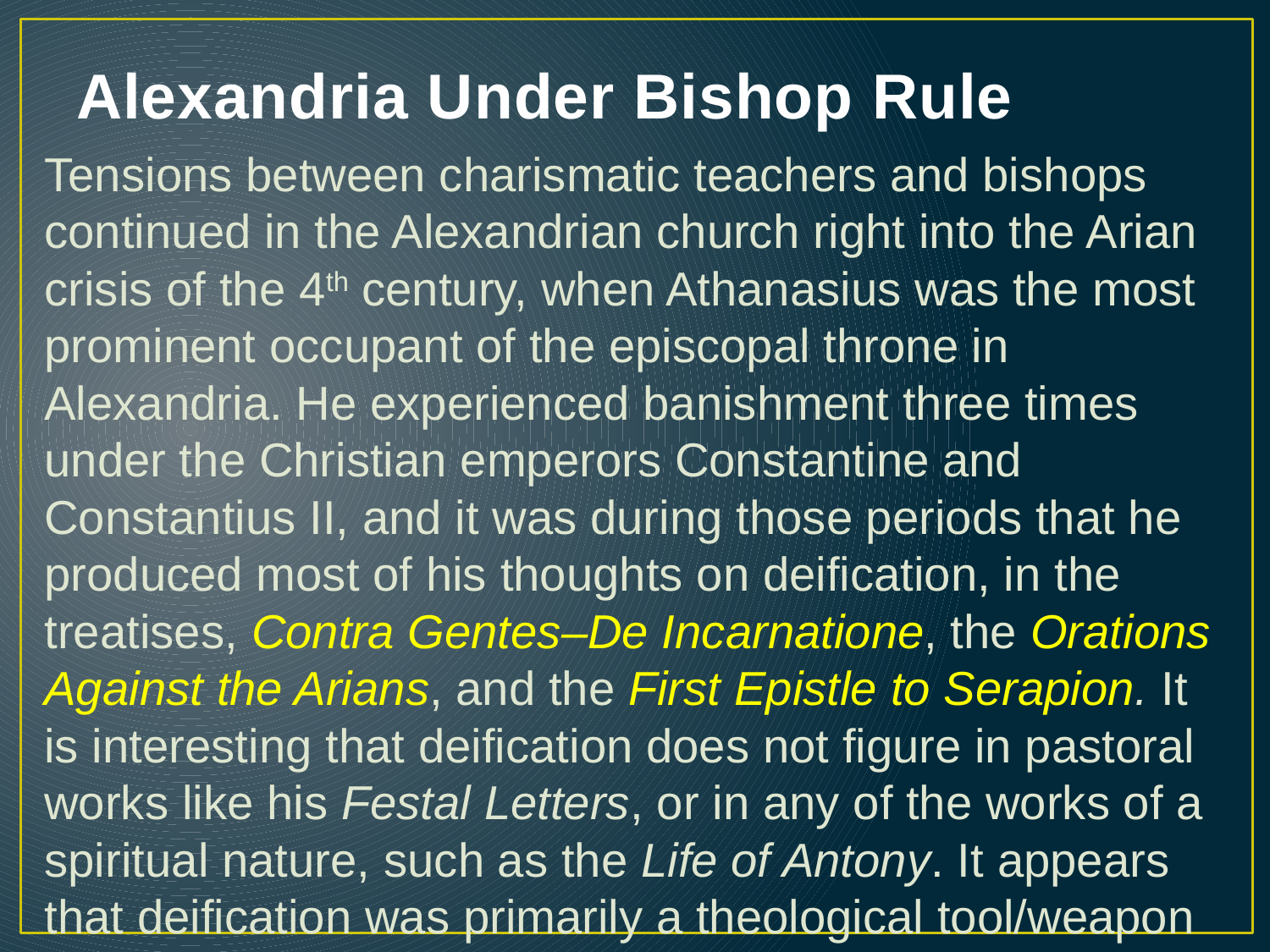

# Alexandria Under Bishop Rule
Tensions between charismatic teachers and bishops continued in the Alexandrian church right into the Arian crisis of the 4th century, when Athanasius was the most prominent occupant of the episcopal throne in Alexandria. He experienced banishment three times under the Christian emperors Constantine and Constantius II, and it was during those periods that he produced most of his thoughts on deification, in the treatises, Contra Gentes–De Incarnatione, the Orations Against the Arians, and the First Epistle to Serapion. It is interesting that deification does not figure in pastoral works like his Festal Letters, or in any of the works of a spiritual nature, such as the Life of Antony. It appears that deification was primarily a theological tool/weapon in the hands of Athanasius.